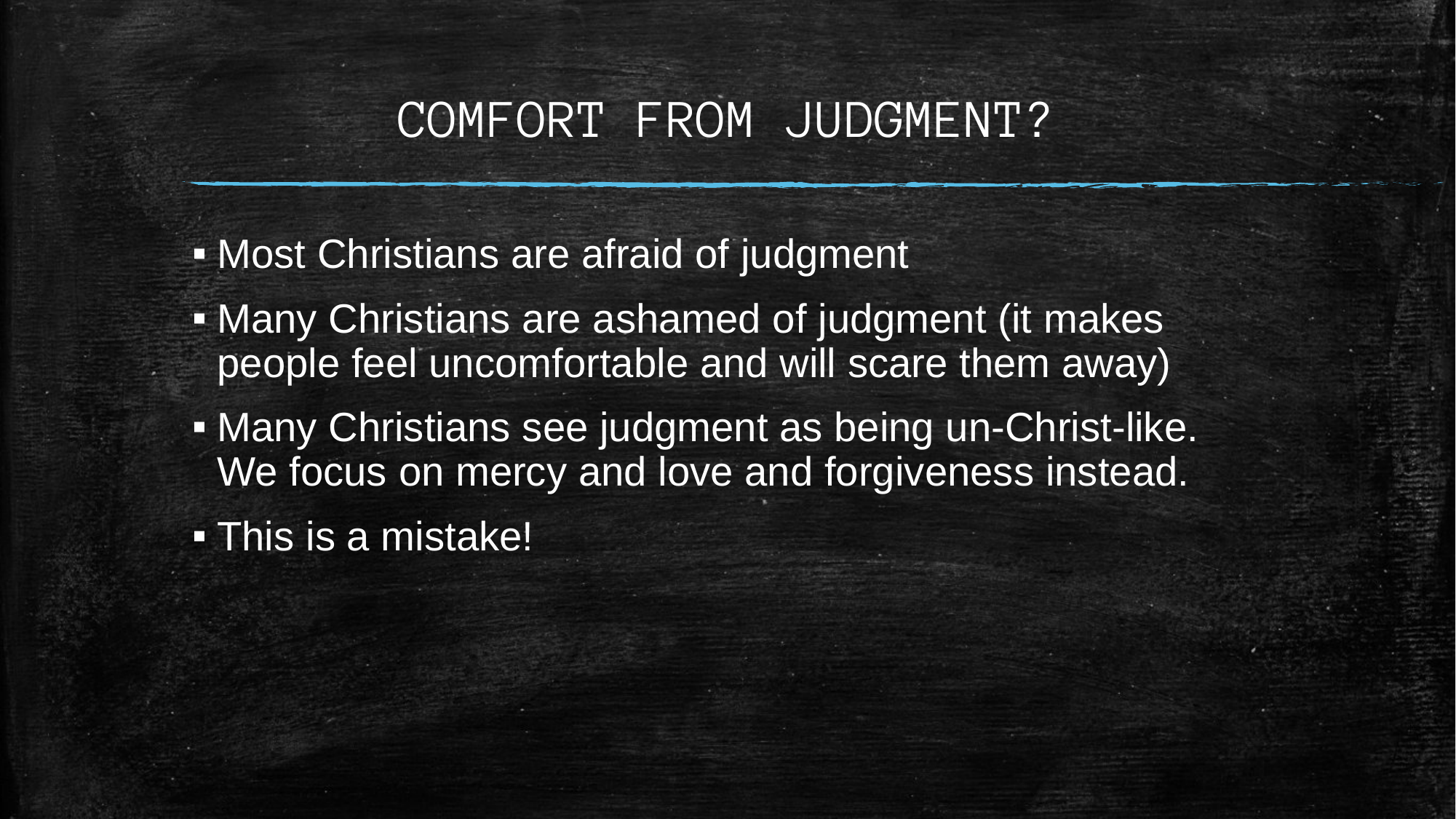

# COMFORT FROM JUDGMENT?
Most Christians are afraid of judgment
Many Christians are ashamed of judgment (it makes people feel uncomfortable and will scare them away)
Many Christians see judgment as being un-Christ-like.  We focus on mercy and love and forgiveness instead.
This is a mistake!